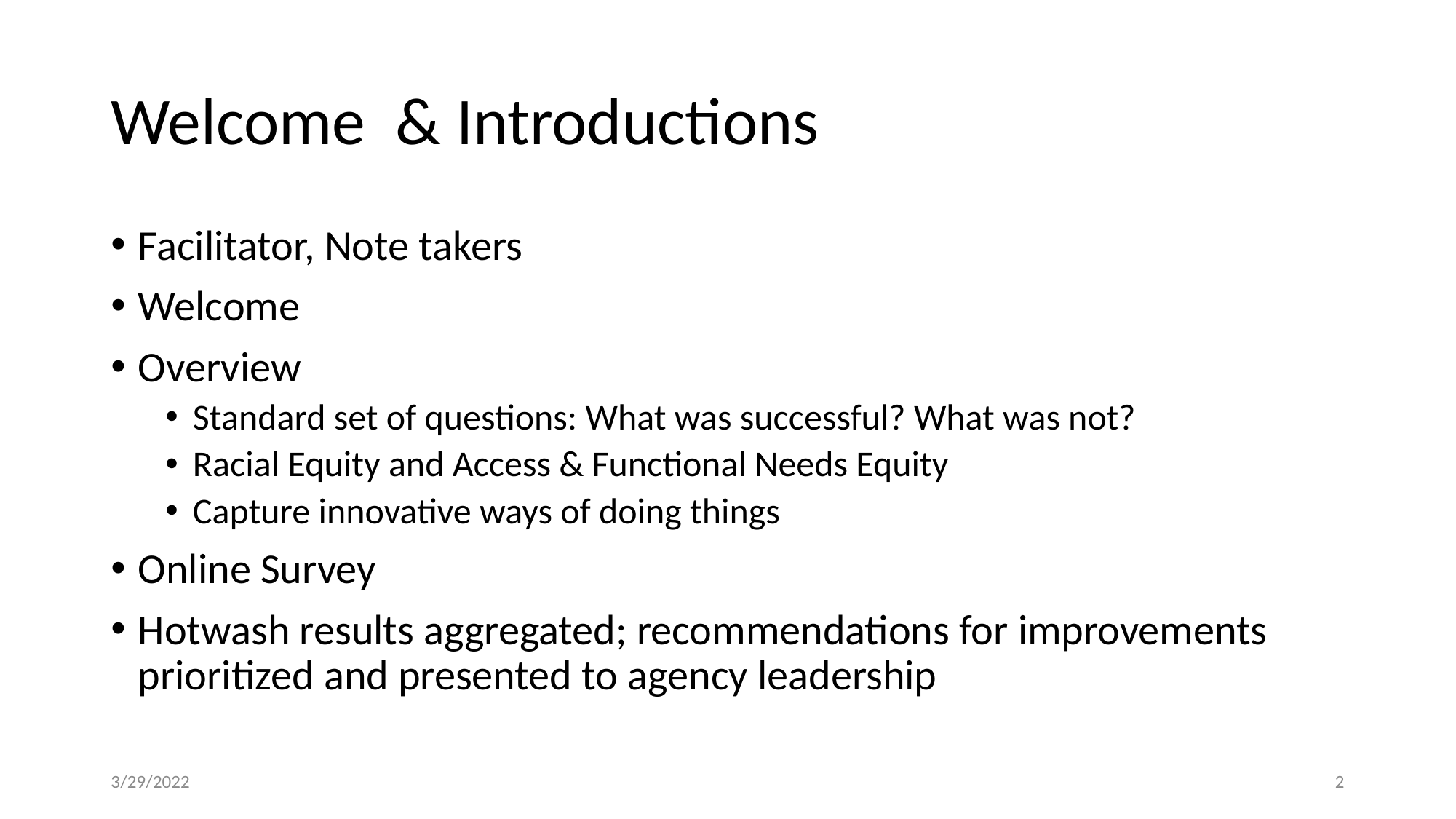

# Welcome  & Introductions
Facilitator, Note takers
Welcome
Overview
Standard set of questions: What was successful? What was not?
Racial Equity and Access & Functional Needs Equity
Capture innovative ways of doing things
Online Survey
Hotwash results aggregated; recommendations for improvements prioritized and presented to agency leadership
3/29/2022
2